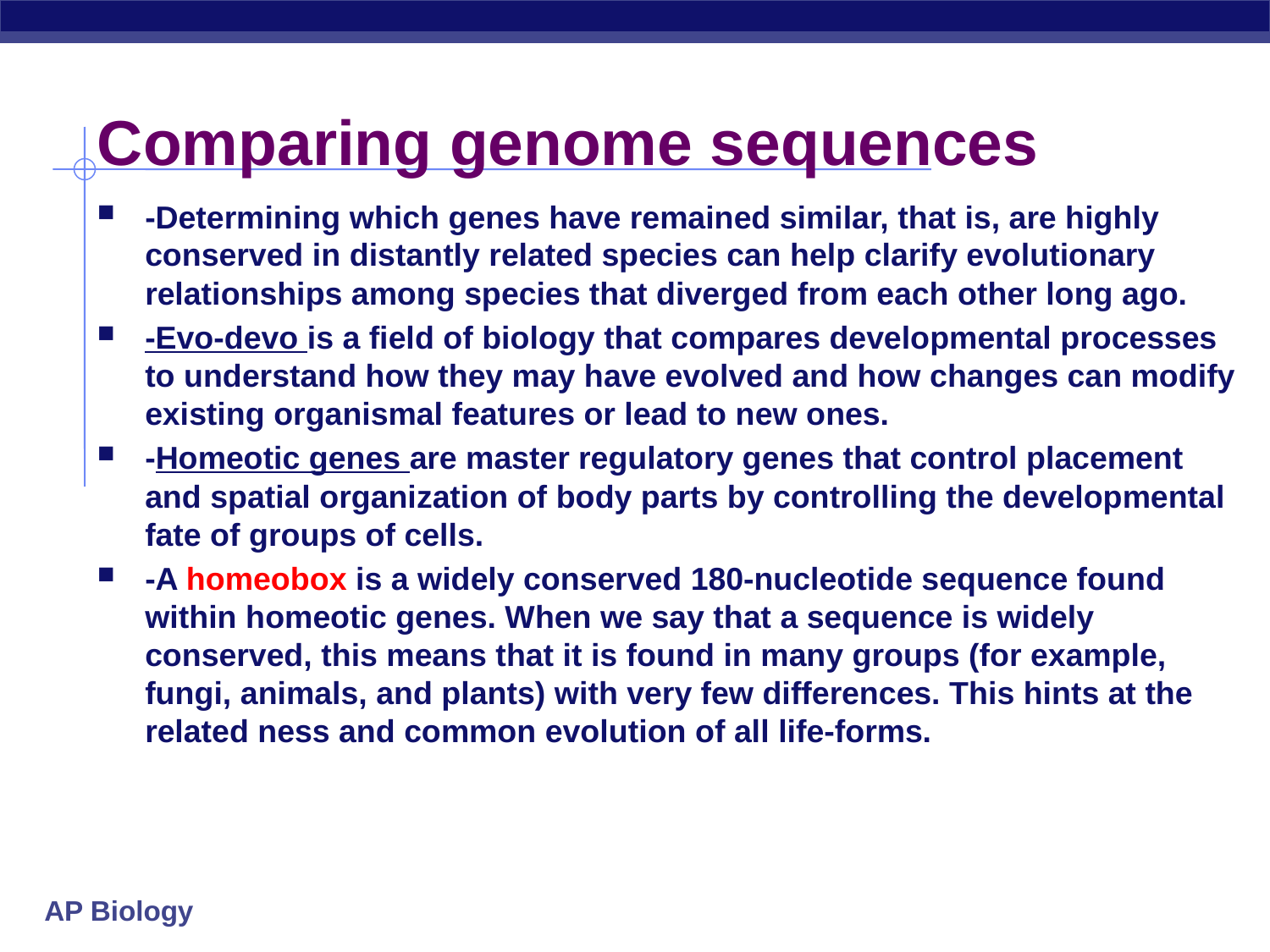

# Comparing genome sequences
-Determining which genes have remained similar, that is, are highly conserved in distantly related species can help clarify evolutionary relationships among species that diverged from each other long ago.
-Evo-devo is a field of biology that compares developmental processes to understand how they may have evolved and how changes can modify existing organismal features or lead to new ones.
-Homeotic genes are master regulatory genes that control placement and spatial organization of body parts by controlling the developmental fate of groups of cells.
-A homeobox is a widely conserved 180-nucleotide sequence found within homeotic genes. When we say that a sequence is widely conserved, this means that it is found in many groups (for example, fungi, animals, and plants) with very few differences. This hints at the related ness and common evolution of all life-forms.